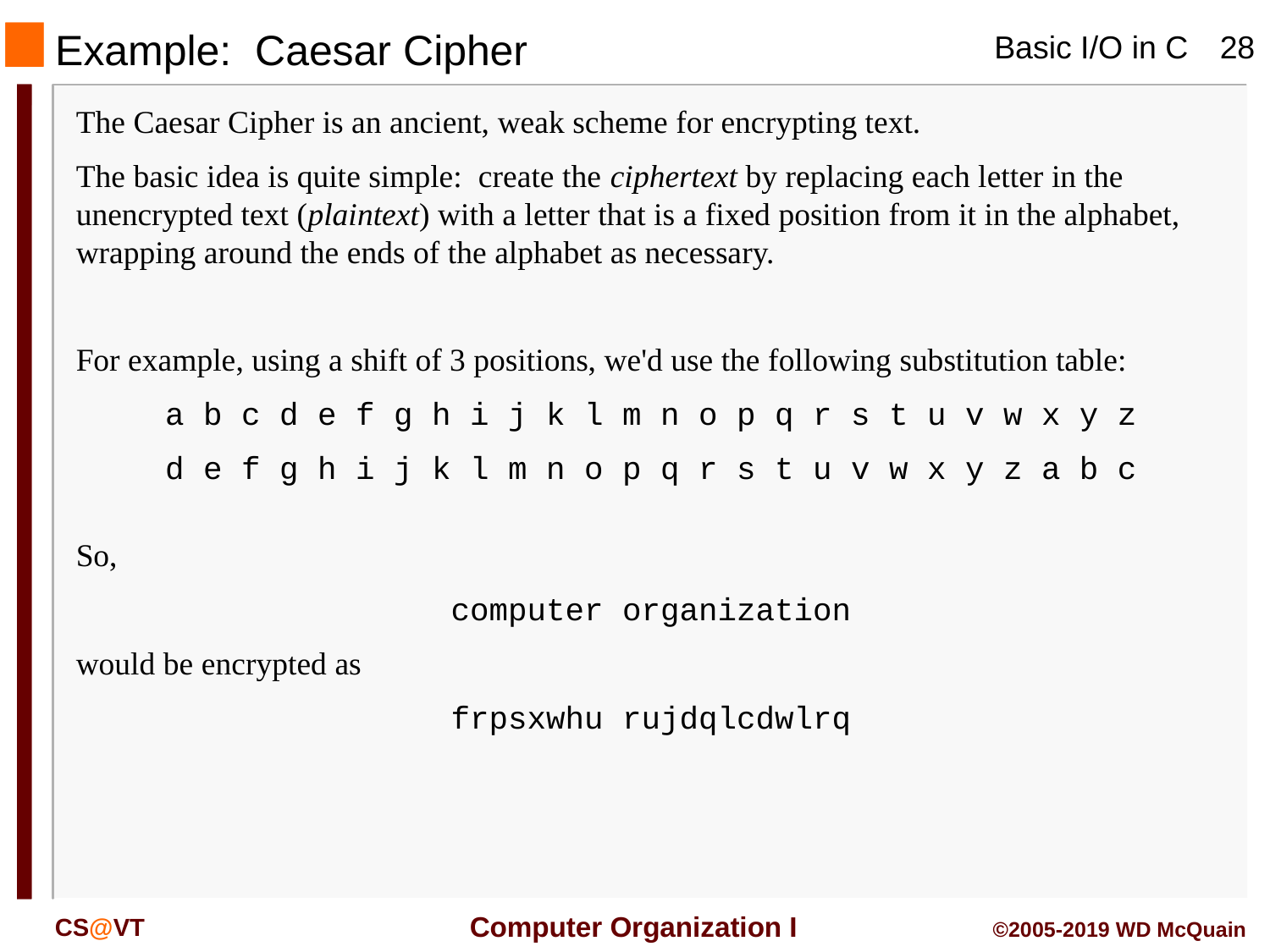

Example:  Caesar Cipher
The Caesar Cipher is an ancient, weak scheme for encrypting text.
The basic idea is quite simple:  create the ciphertext by replacing each letter in the unencrypted text (plaintext) with a letter that is a fixed position from it in the alphabet, wrapping around the ends of the alphabet as necessary.

For example, using a shift of 3 positions, we'd use the following substitution table:
a b c d e f g h i j k l m n o p q r s t u v w x y z
d e f g h i j k l m n o p q r s t u v w x y z a b c
So,
computer organization
would be encrypted as
frpsxwhu rujdqlcdwlrq